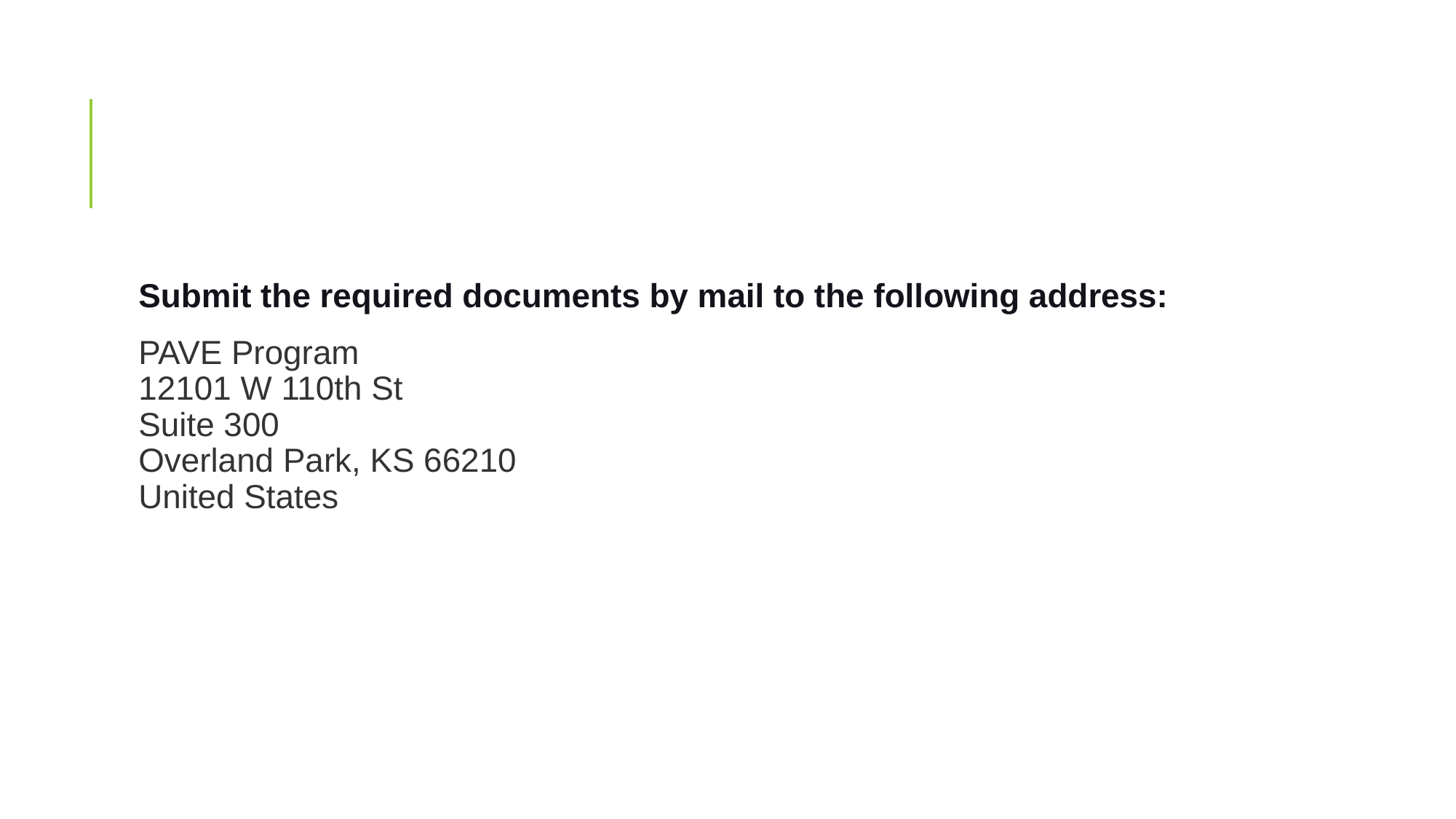

#
Submit the required documents by mail to the following address:
PAVE Program
12101 W 110th St
Suite 300
Overland Park, KS 66210
United States